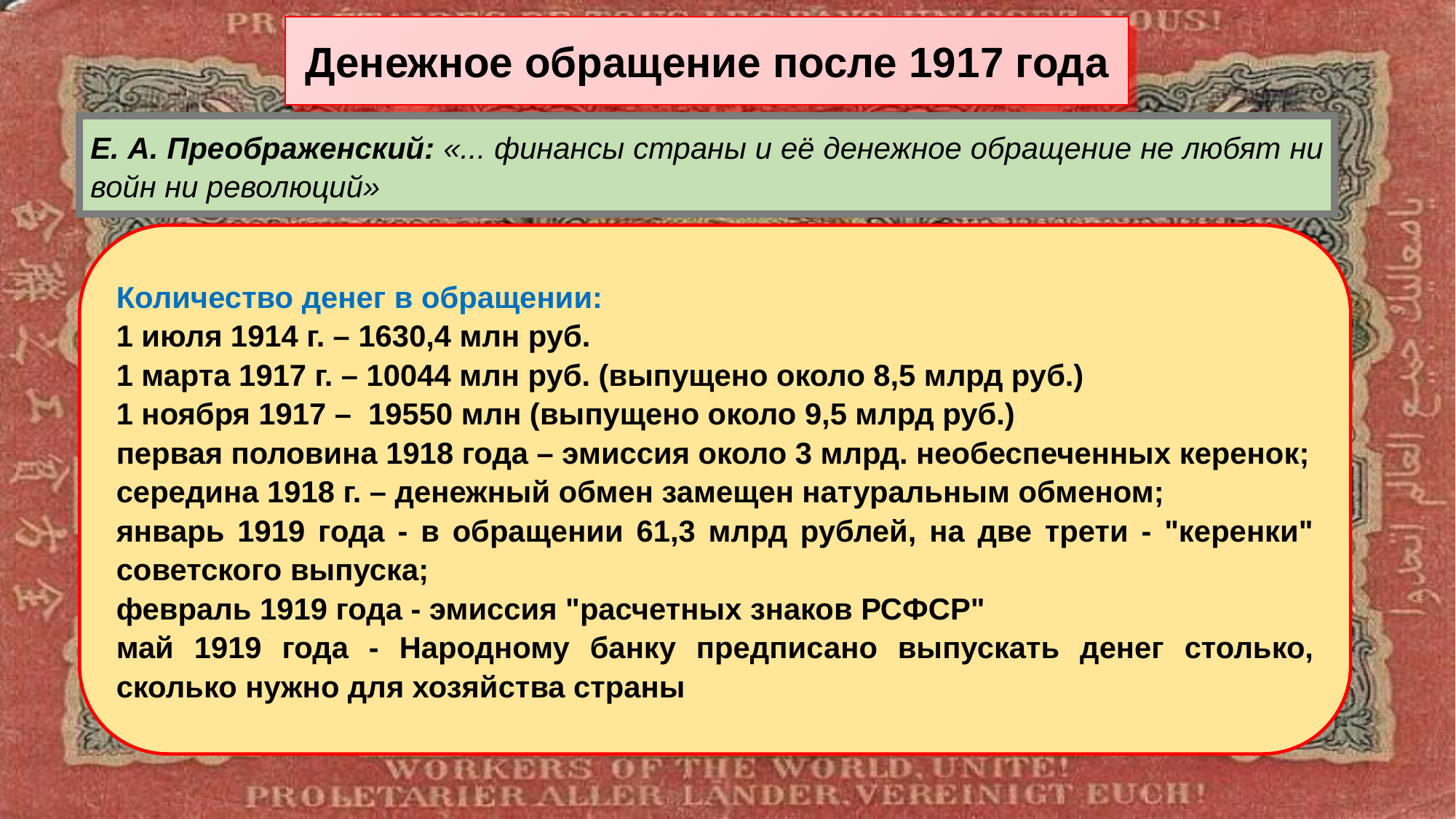

Денежное обращение после 1917 года
Е. А. Преображенский: «... финансы страны и её денежное обращение не любят ни войн ни революций»
Количество денег в обращении:
1 июля 1914 г. – 1630,4 млн руб.
1 марта 1917 г. – 10044 млн руб. (выпущено около 8,5 млрд руб.)
1 ноября 1917 –  19550 млн (выпущено около 9,5 млрд руб.)
первая половина 1918 года – эмиссия около 3 млрд. необеспеченных керенок;
середина 1918 г. – денежный обмен замещен натуральным обменом;
январь 1919 года - в обращении 61,3 млрд рублей, на две трети - "керенки" советского выпуска;
февраль 1919 года - эмиссия "расчетных знаков РСФСР"
май 1919 года - Народному банку предписано выпускать денег столько, сколько нужно для хозяйства страны